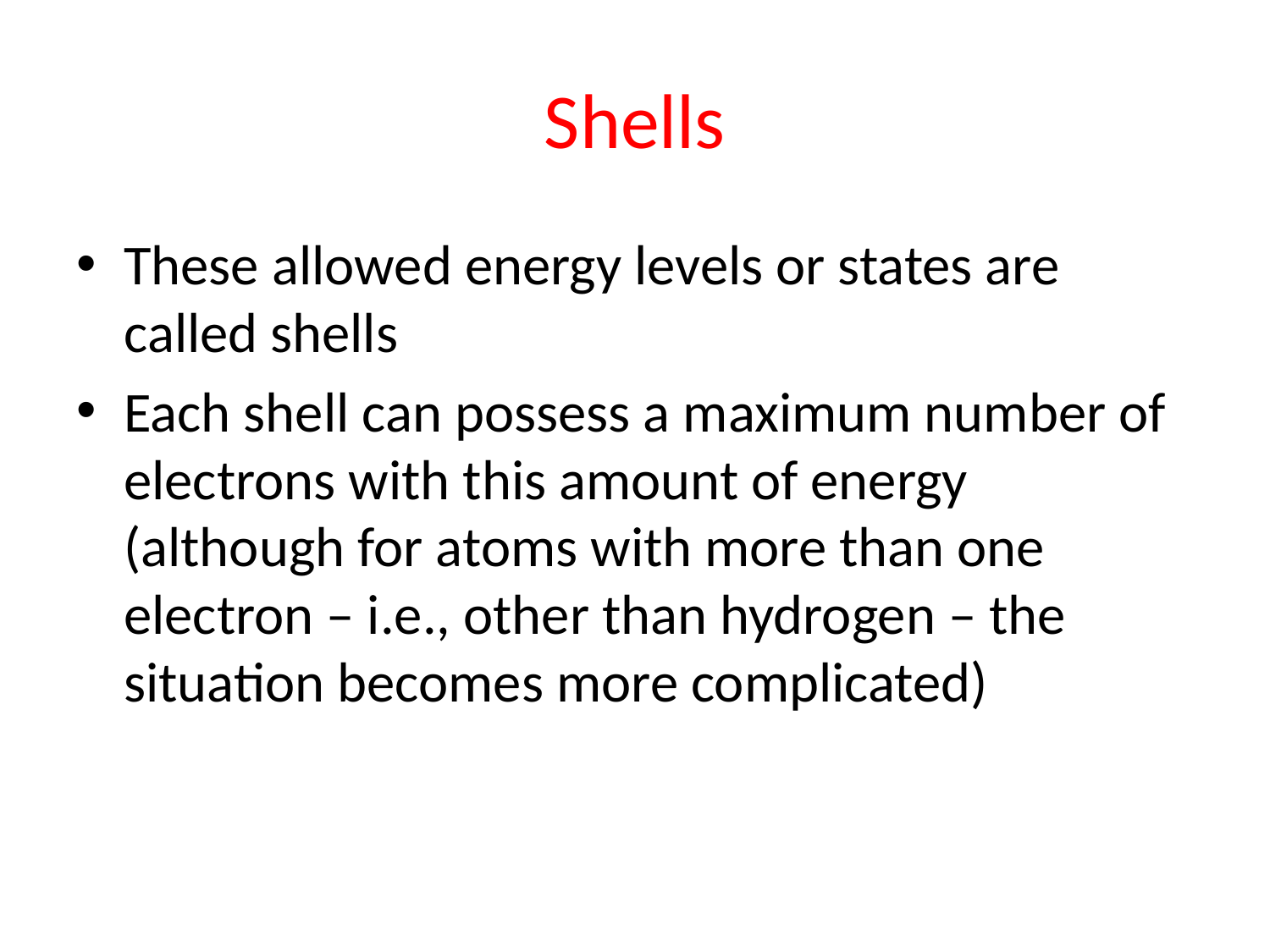

# Shells
These allowed energy levels or states are called shells
Each shell can possess a maximum number of electrons with this amount of energy (although for atoms with more than one electron – i.e., other than hydrogen – the situation becomes more complicated)